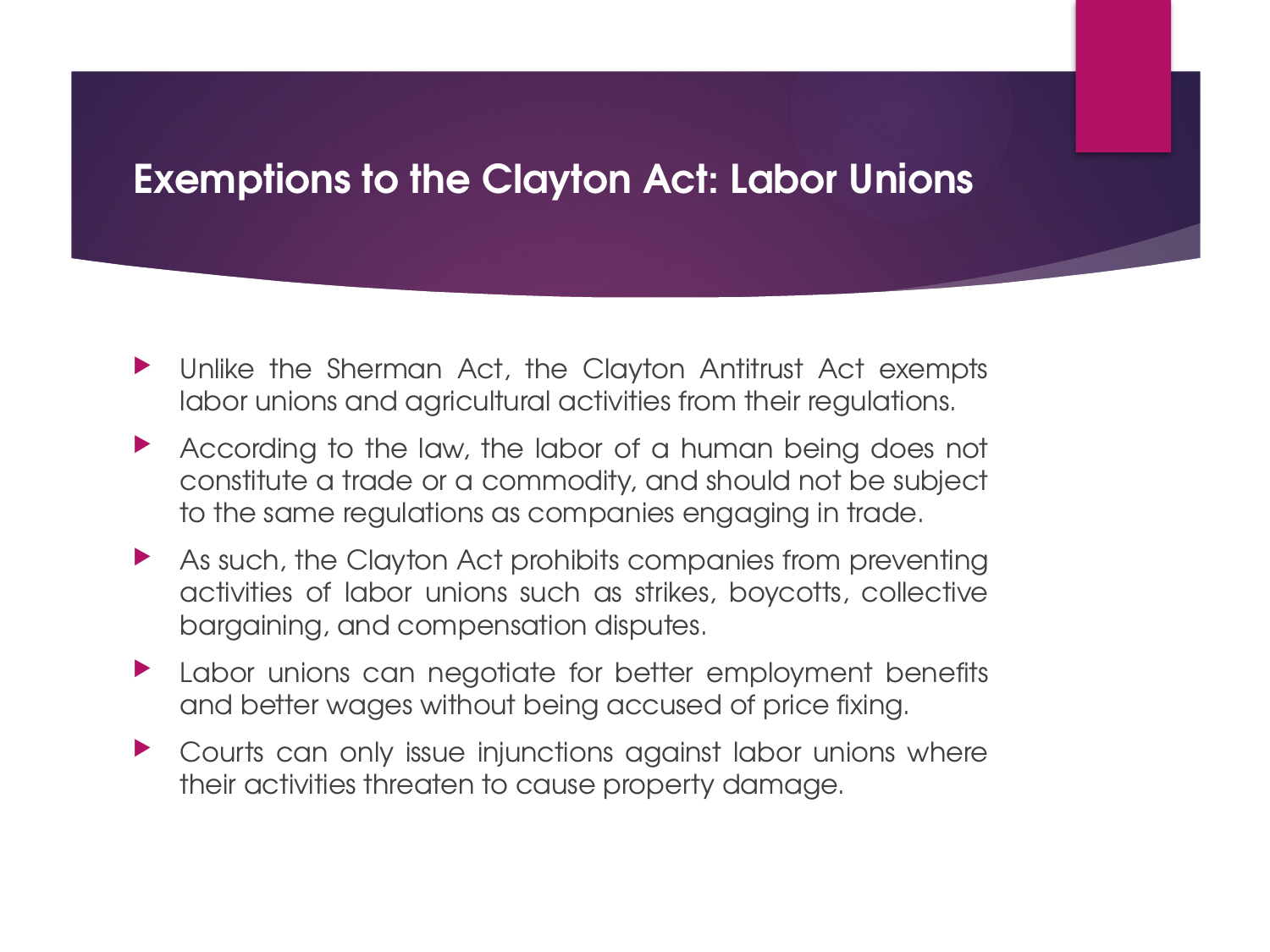

# Exemptions to the Clayton Act: Labor Unions
Unlike the Sherman Act, the Clayton Antitrust Act exempts labor unions and agricultural activities from their regulations.
According to the law, the labor of a human being does not constitute a trade or a commodity, and should not be subject to the same regulations as companies engaging in trade.
As such, the Clayton Act prohibits companies from preventing activities of labor unions such as strikes, boycotts, collective bargaining, and compensation disputes.
Labor unions can negotiate for better employment benefits and better wages without being accused of price fixing.
Courts can only issue injunctions against labor unions where their activities threaten to cause property damage.